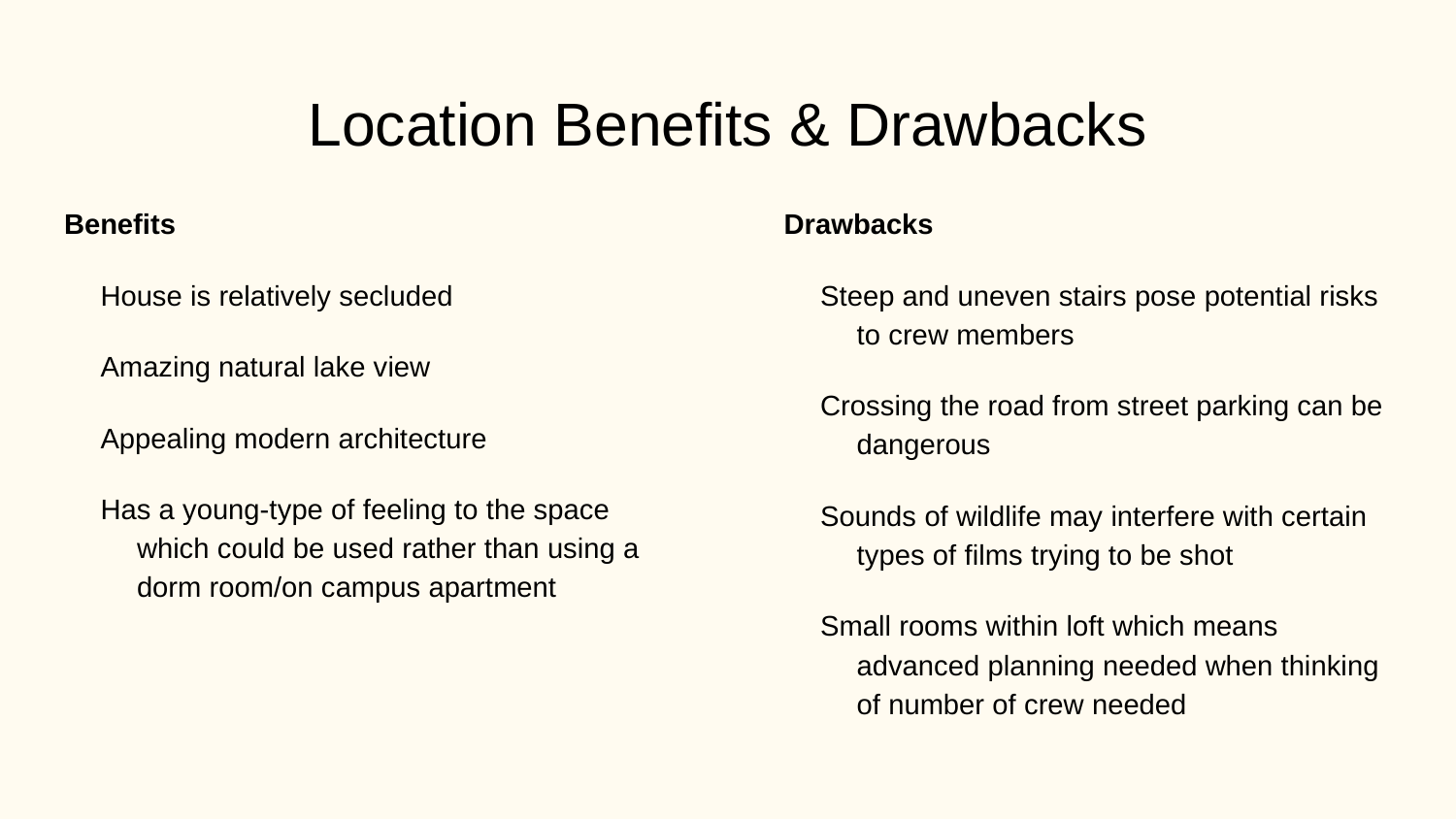

# Location Benefits & Drawbacks
Benefits
House is relatively secluded
Amazing natural lake view
Appealing modern architecture
Has a young-type of feeling to the space which could be used rather than using a dorm room/on campus apartment
Drawbacks
Steep and uneven stairs pose potential risks to crew members
Crossing the road from street parking can be dangerous
Sounds of wildlife may interfere with certain types of films trying to be shot
Small rooms within loft which means advanced planning needed when thinking of number of crew needed